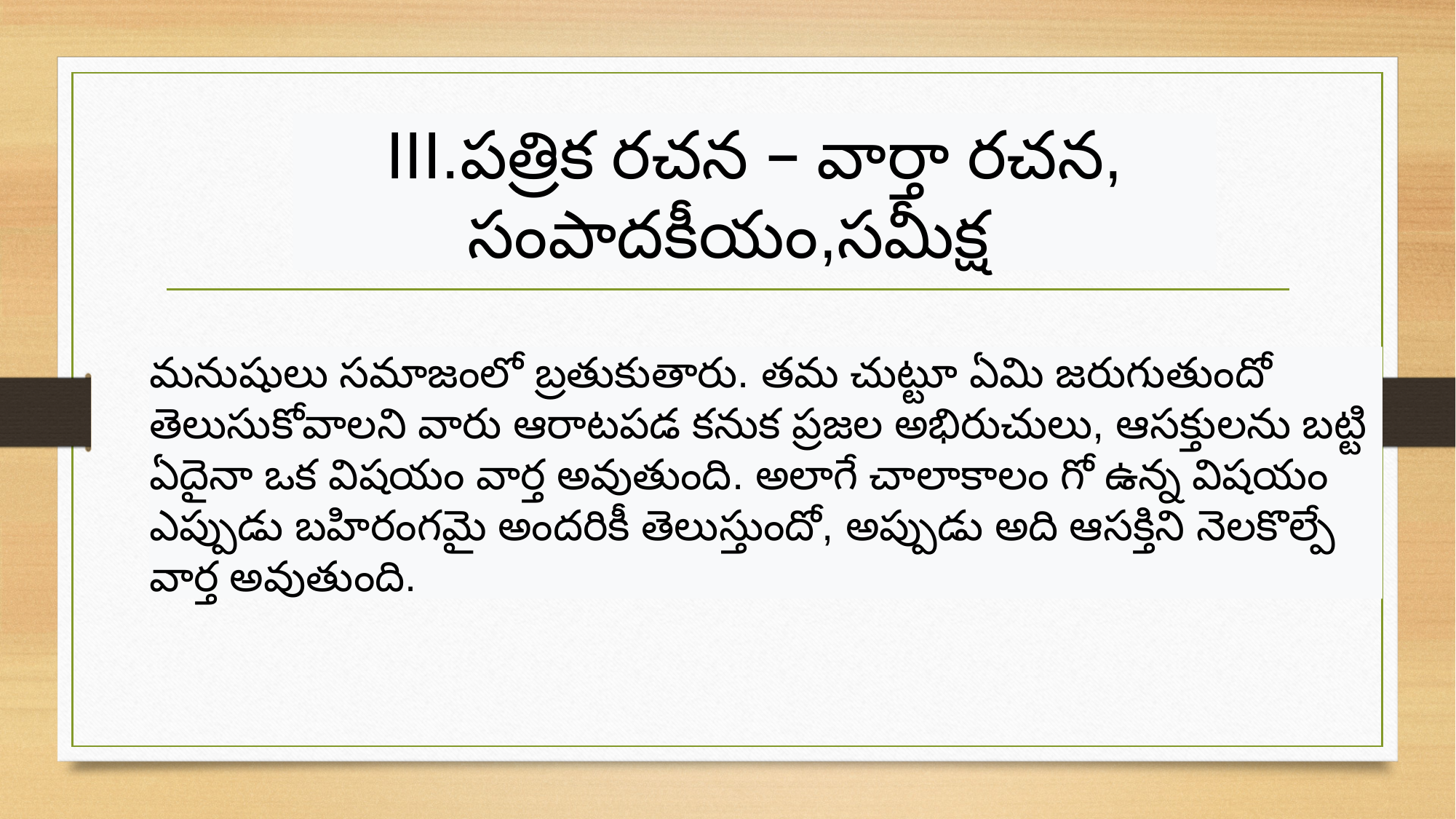

III.పత్రిక రచన – వార్తా రచన, సంపాదకీయం,సమీక్ష
మనుషులు సమాజంలో బ్రతుకుతారు. తమ చుట్టూ ఏమి జరుగుతుందో తెలుసుకోవాలని వారు ఆరాటపడ కనుక ప్రజల అభిరుచులు, ఆసక్తులను బట్టి ఏదైనా ఒక విషయం వార్త అవుతుంది. అలాగే చాలాకాలం గో ఉన్న విషయం ఎప్పుడు బహిరంగమై అందరికీ తెలుస్తుందో, అప్పుడు అది ఆసక్తిని నెలకొల్పే వార్త అవుతుంది.